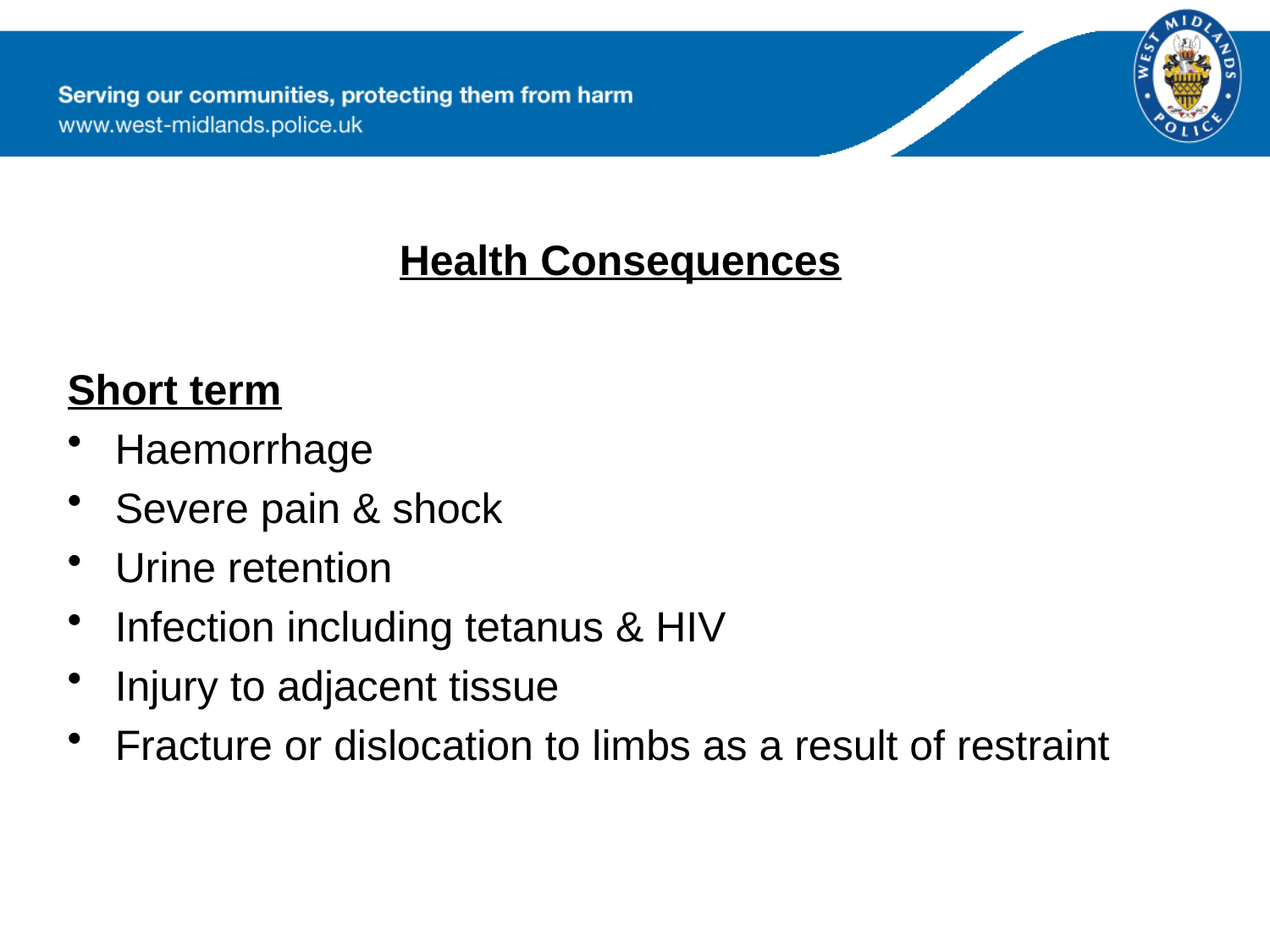

Health Consequences
Short term
Haemorrhage
Severe pain & shock
Urine retention
Infection including tetanus & HIV
Injury to adjacent tissue
Fracture or dislocation to limbs as a result of restraint